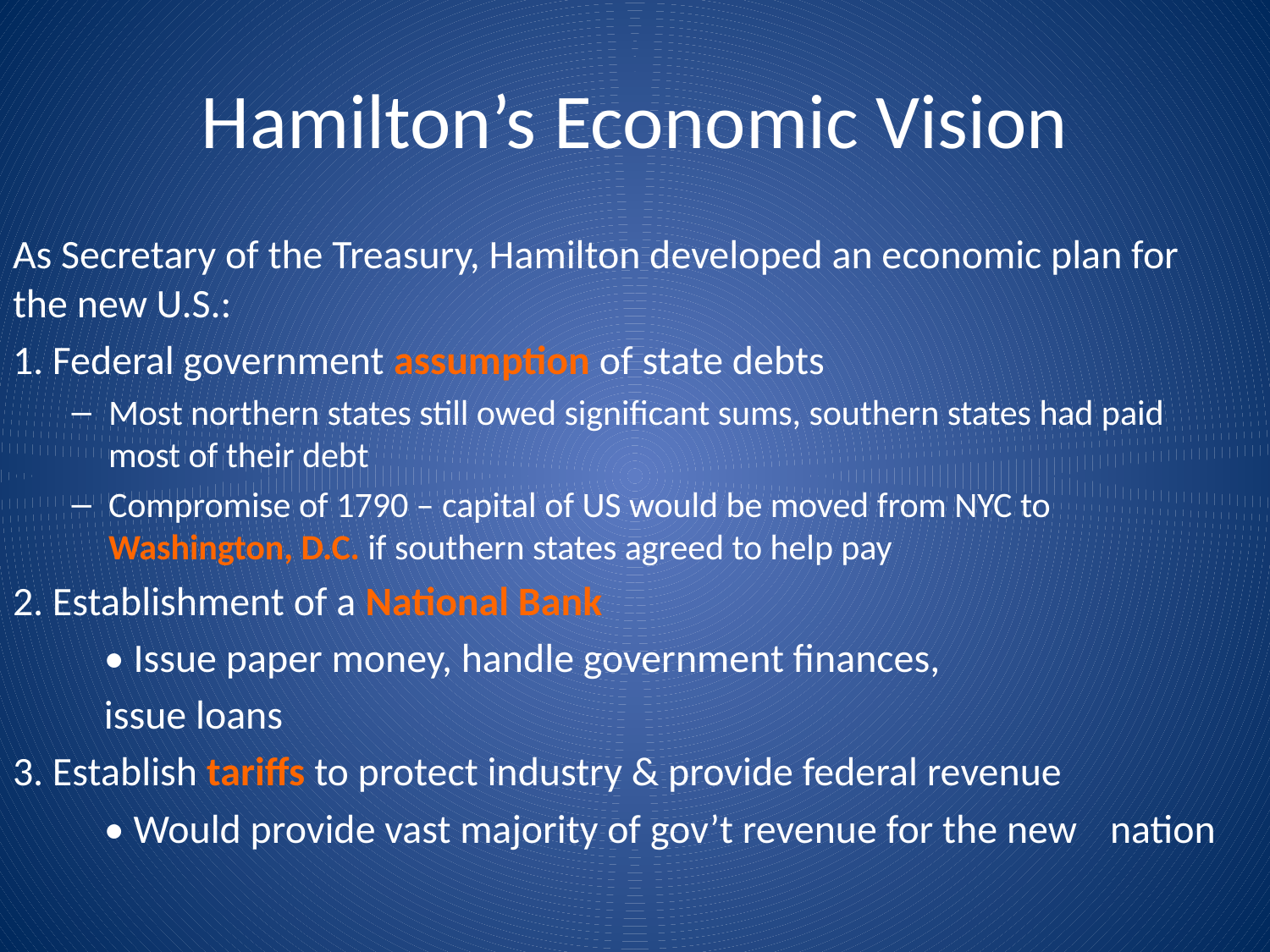

# Hamilton’s Economic Vision
As Secretary of the Treasury, Hamilton developed an economic plan for the new U.S.:
1. Federal government assumption of state debts
Most northern states still owed significant sums, southern states had paid most of their debt
Compromise of 1790 – capital of US would be moved from NYC to Washington, D.C. if southern states agreed to help pay
2. Establishment of a National Bank
	• Issue paper money, handle government finances,
	issue loans
3. Establish tariffs to protect industry & provide federal revenue
	• Would provide vast majority of gov’t revenue for the new 	nation